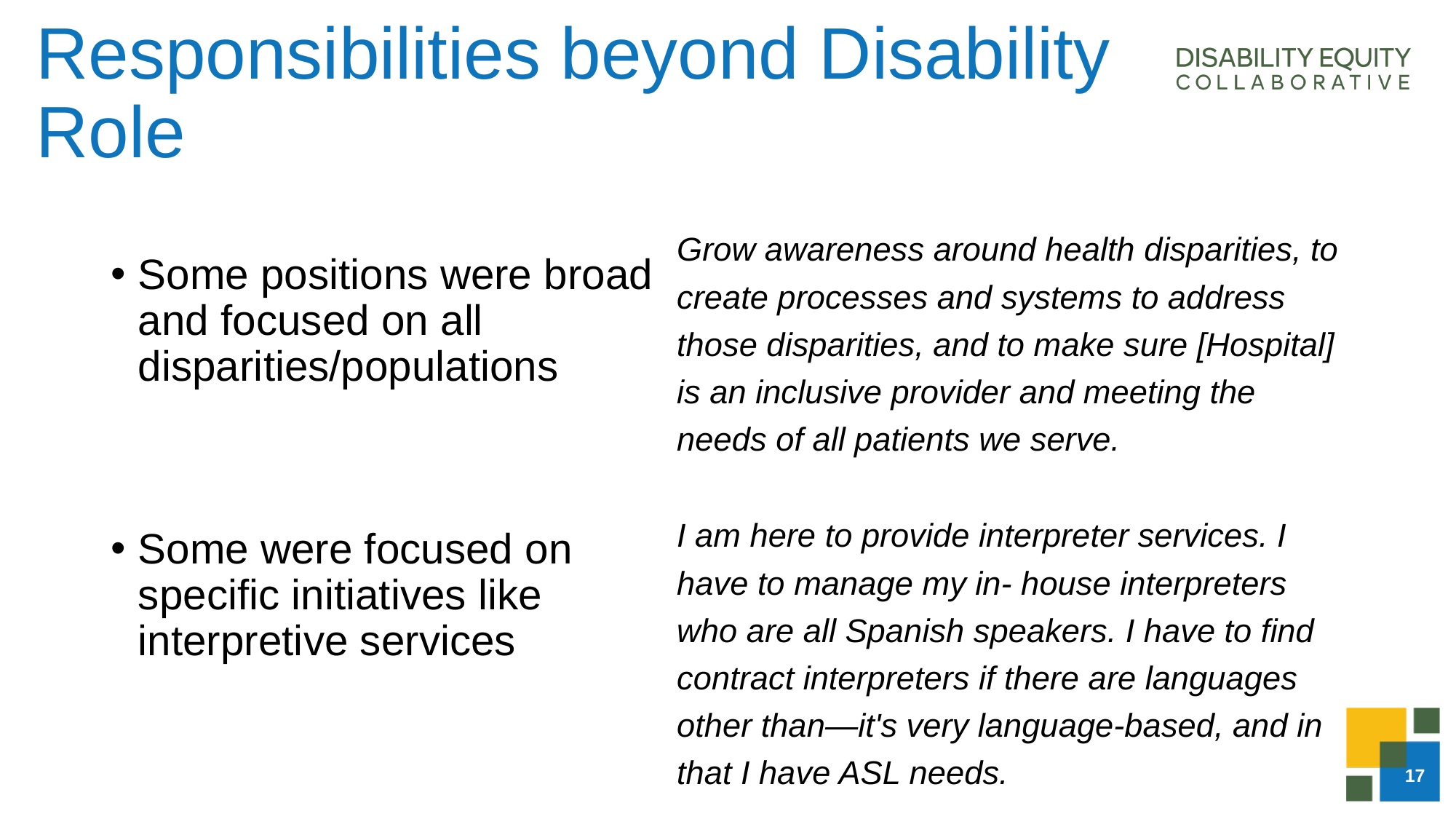

# Responsibilities beyond Disability Role
Grow awareness around health disparities, to create processes and systems to address those disparities, and to make sure [Hospital] is an inclusive provider and meeting the needs of all patients we serve.
I am here to provide interpreter services. I have to manage my in- house interpreters who are all Spanish speakers. I have to find contract interpreters if there are languages other than—it's very language-based, and in that I have ASL needs.

Some positions were broad and focused on all disparities/populations

Some were focused on specific initiatives like interpretive services